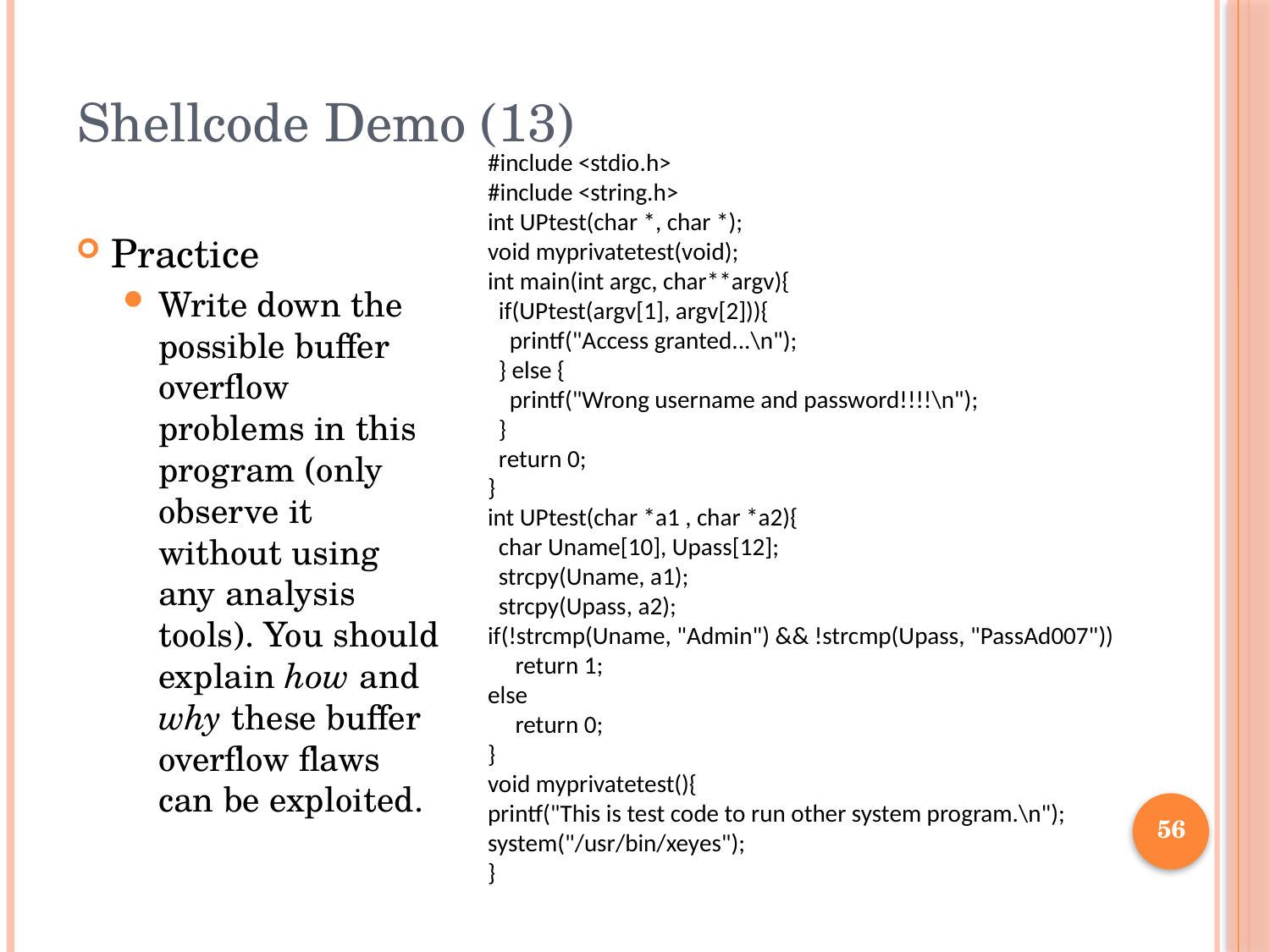

# Shellcode Demo (13)
#include <stdio.h>
#include <string.h>
int UPtest(char *, char *);
void myprivatetest(void);
int main(int argc, char**argv){
  if(UPtest(argv[1], argv[2])){
    printf("Access granted...\n");
  } else {
    printf("Wrong username and password!!!!\n");
  }
  return 0;
}
int UPtest(char *a1 , char *a2){
  char Uname[10], Upass[12];
  strcpy(Uname, a1);
  strcpy(Upass, a2);
if(!strcmp(Uname, "Admin") && !strcmp(Upass, "PassAd007"))
     return 1;
else
     return 0;
}
void myprivatetest(){
printf("This is test code to run other system program.\n");
system("/usr/bin/xeyes");
}
Practice
Write down the possible buffer overflow problems in this program (only observe it without using any analysis tools). You should explain how and why these buffer overflow flaws can be exploited.
56